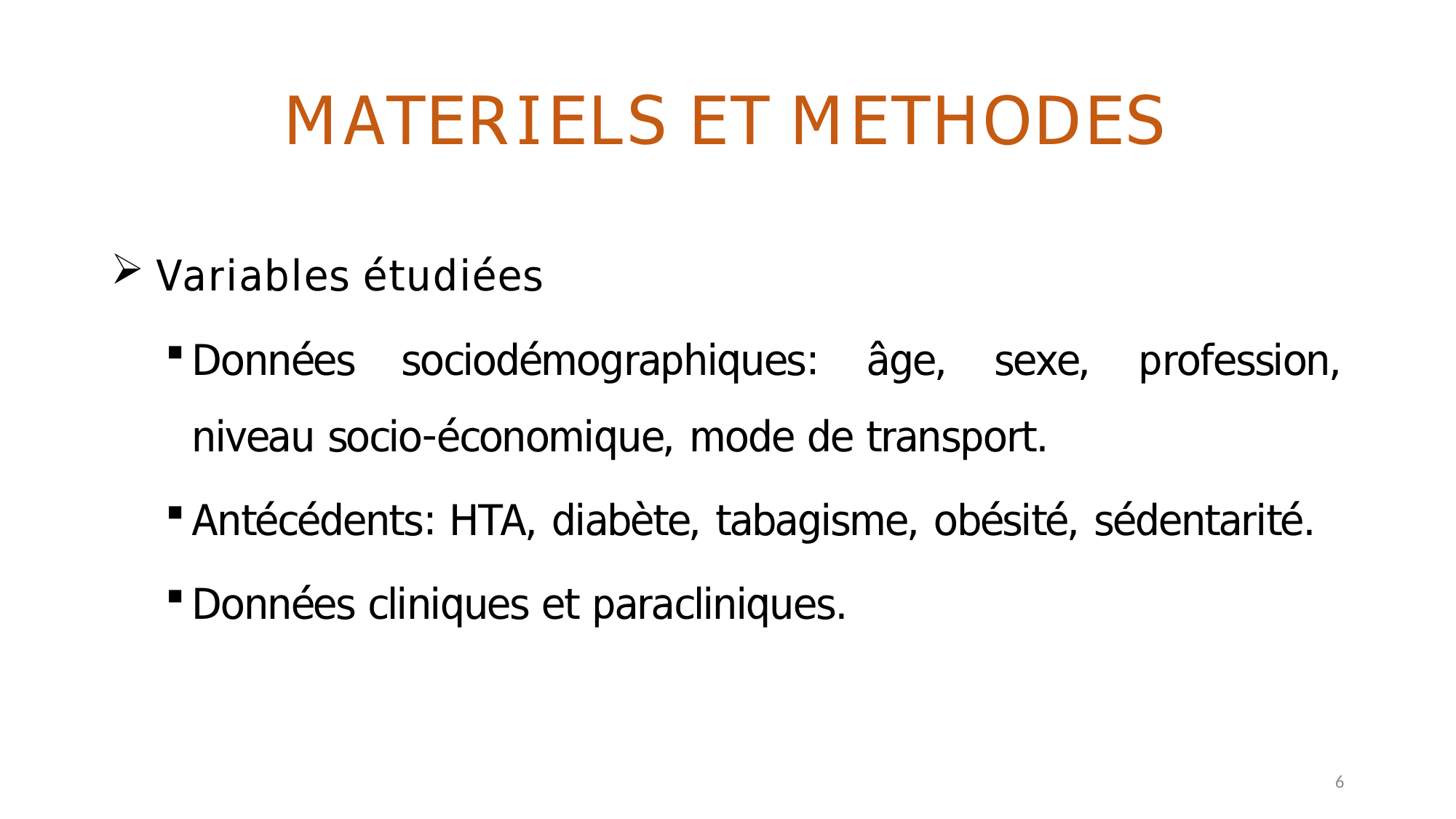

# MATERIELS ET METHODES
 Variables étudiées
Données sociodémographiques: âge, sexe, profession, niveau socio-économique, mode de transport.
Antécédents: HTA, diabète, tabagisme, obésité, sédentarité.
Données cliniques et paracliniques.
6